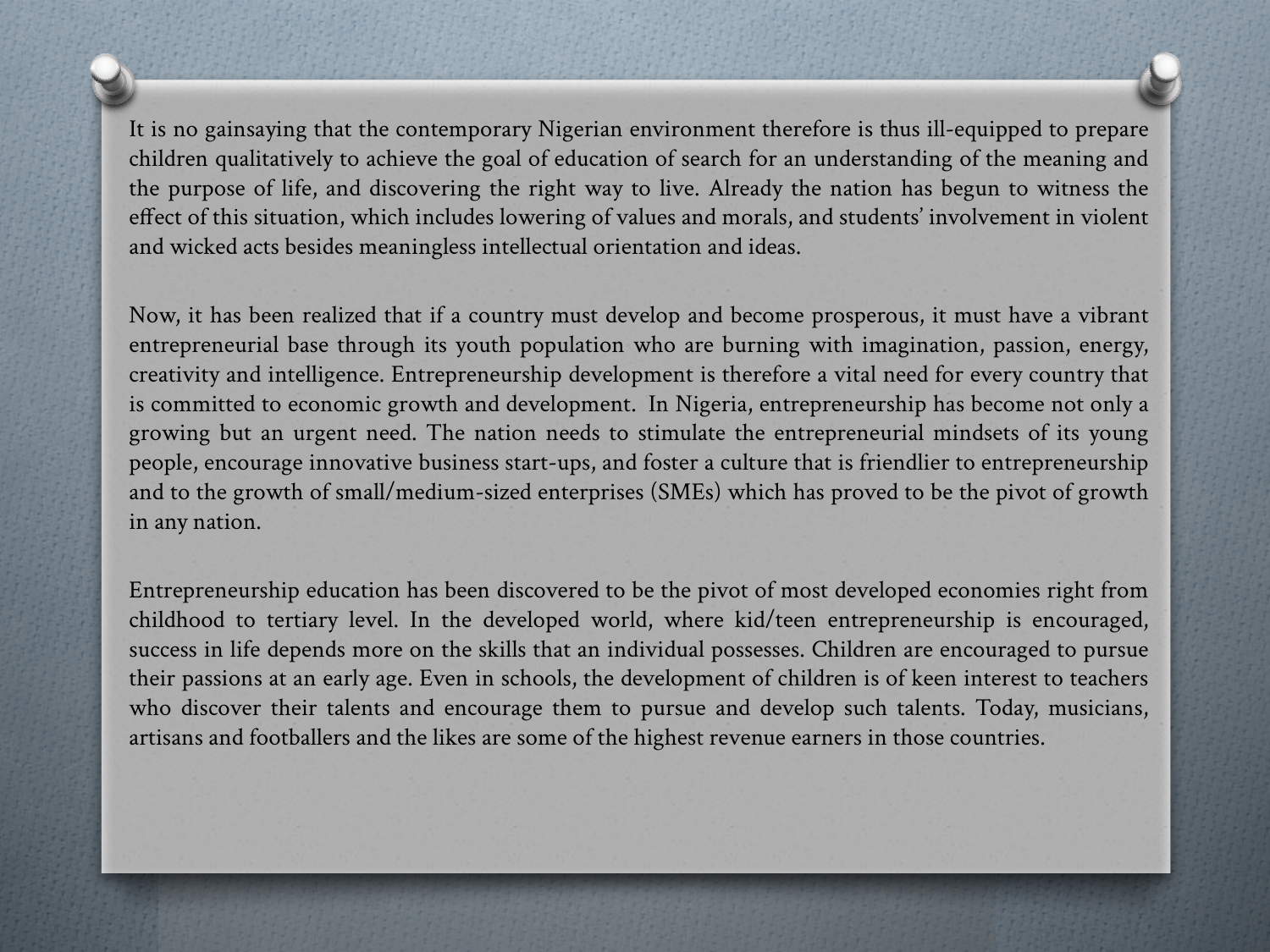

It is no gainsaying that the contemporary Nigerian environment therefore is thus ill-equipped to prepare children qualitatively to achieve the goal of education of search for an understanding of the meaning and the purpose of life, and discovering the right way to live. Already the nation has begun to witness the effect of this situation, which includes lowering of values and morals, and students’ involvement in violent and wicked acts besides meaningless intellectual orientation and ideas.

Now, it has been realized that if a country must develop and become prosperous, it must have a vibrant entrepreneurial base through its youth population who are burning with imagination, passion, energy, creativity and intelligence. Entrepreneurship development is therefore a vital need for every country that is committed to economic growth and development.  In Nigeria, entrepreneurship has become not only a growing but an urgent need. The nation needs to stimulate the entrepreneurial mindsets of its young people, encourage innovative business start-ups, and foster a culture that is friendlier to entrepreneurship and to the growth of small/medium-sized enterprises (SMEs) which has proved to be the pivot of growth in any nation.

Entrepreneurship education has been discovered to be the pivot of most developed economies right from childhood to tertiary level. In the developed world, where kid/teen entrepreneurship is encouraged, success in life depends more on the skills that an individual possesses. Children are encouraged to pursue their passions at an early age. Even in schools, the development of children is of keen interest to teachers who discover their talents and encourage them to pursue and develop such talents. Today, musicians, artisans and footballers and the likes are some of the highest revenue earners in those countries.